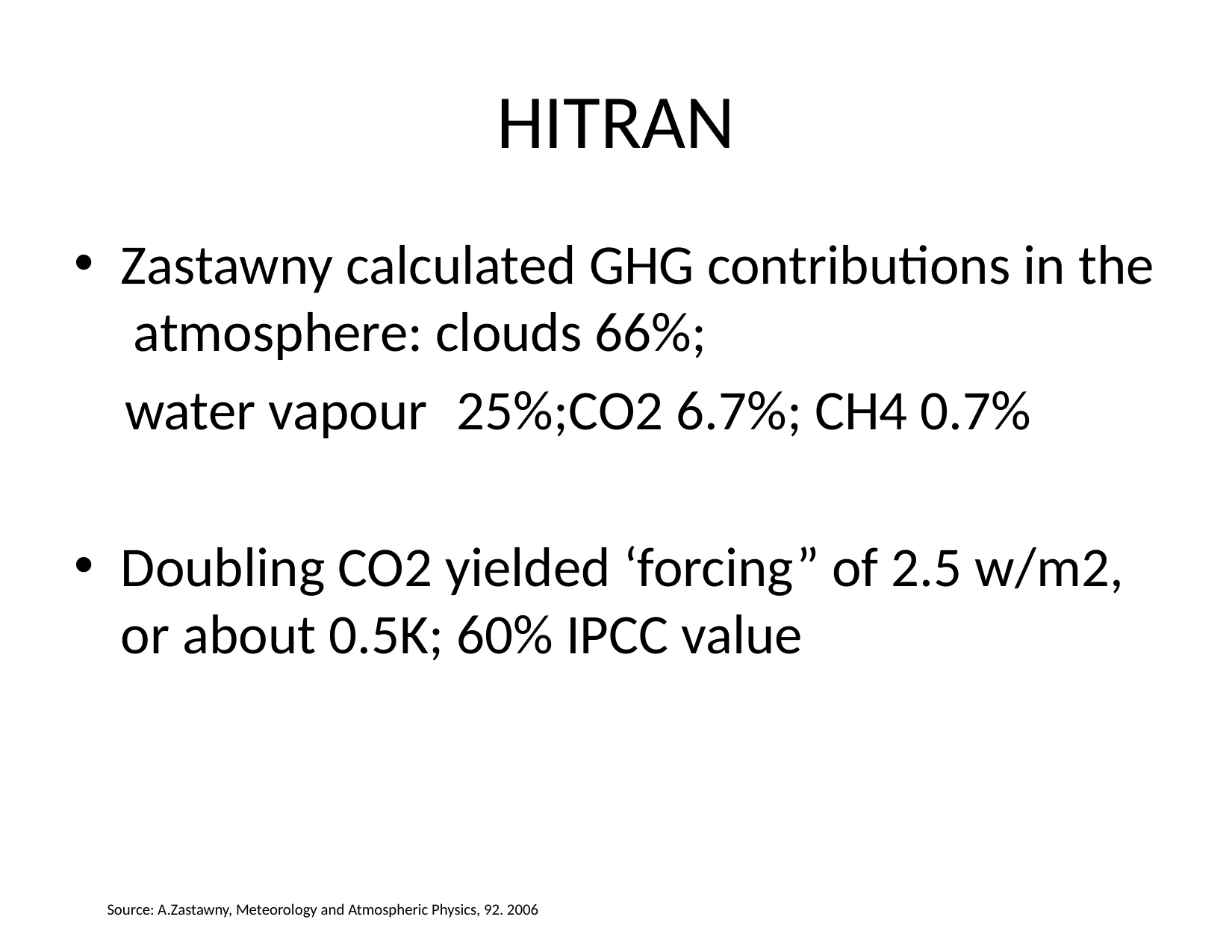

# HITRAN
Zastawny calculated GHG contributions in the  atmosphere: clouds 66%;
    water vapour	25%;	CO2 6.7%; CH4 0.7%

Doubling CO2 yielded ‘forcing” of 2.5 w/m2, or about 0.5K; 60% IPCC value

Source: A.Zastawny, Meteorology and Atmospheric Physics, 92. 2006